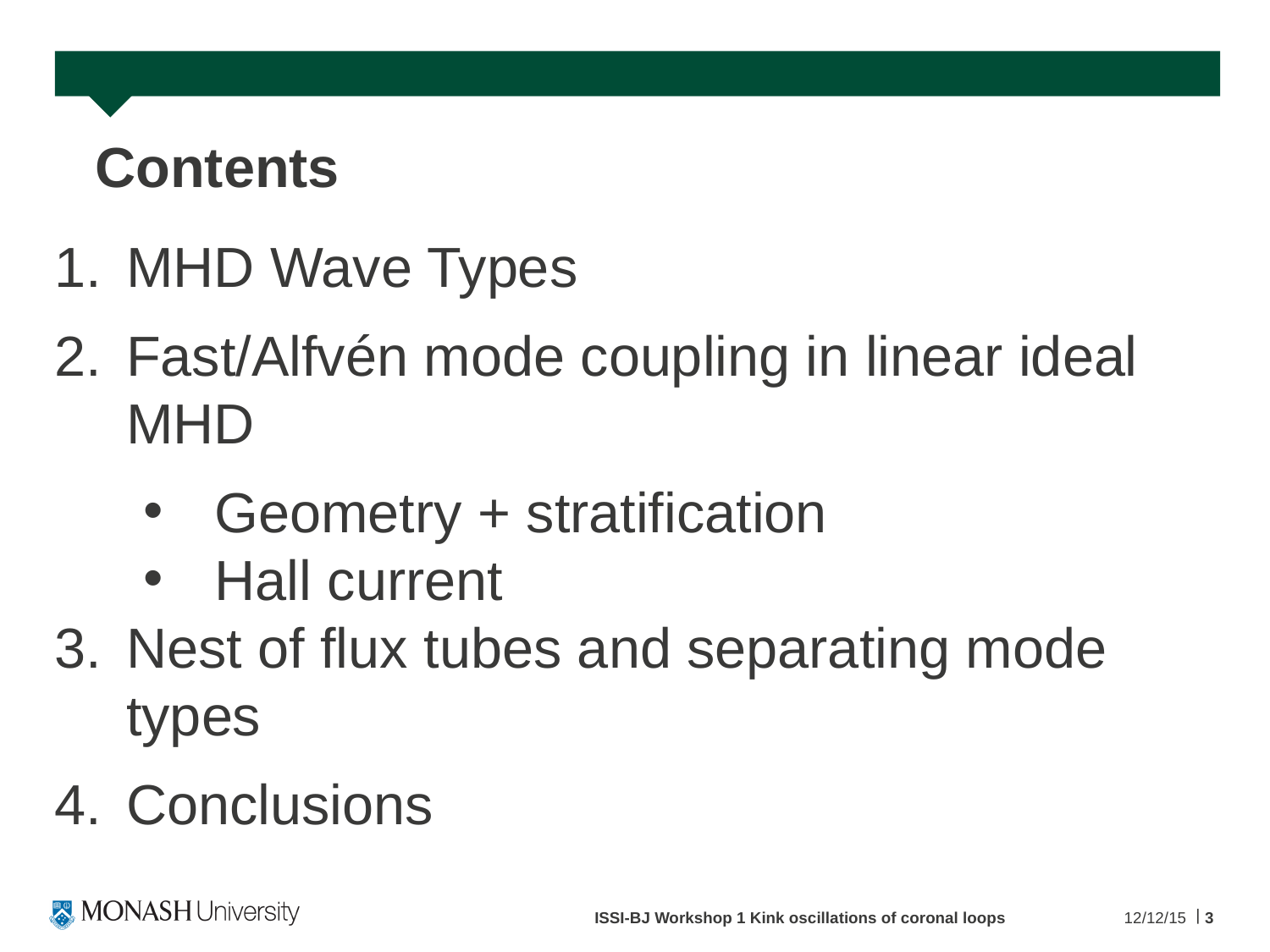

# Contents
MHD Wave Types
Fast/Alfvén mode coupling in linear ideal MHD
Geometry + stratification
Hall current
Nest of flux tubes and separating mode types
Conclusions
ISSI-BJ Workshop 1 Kink oscillations of coronal loops
12/12/15
3